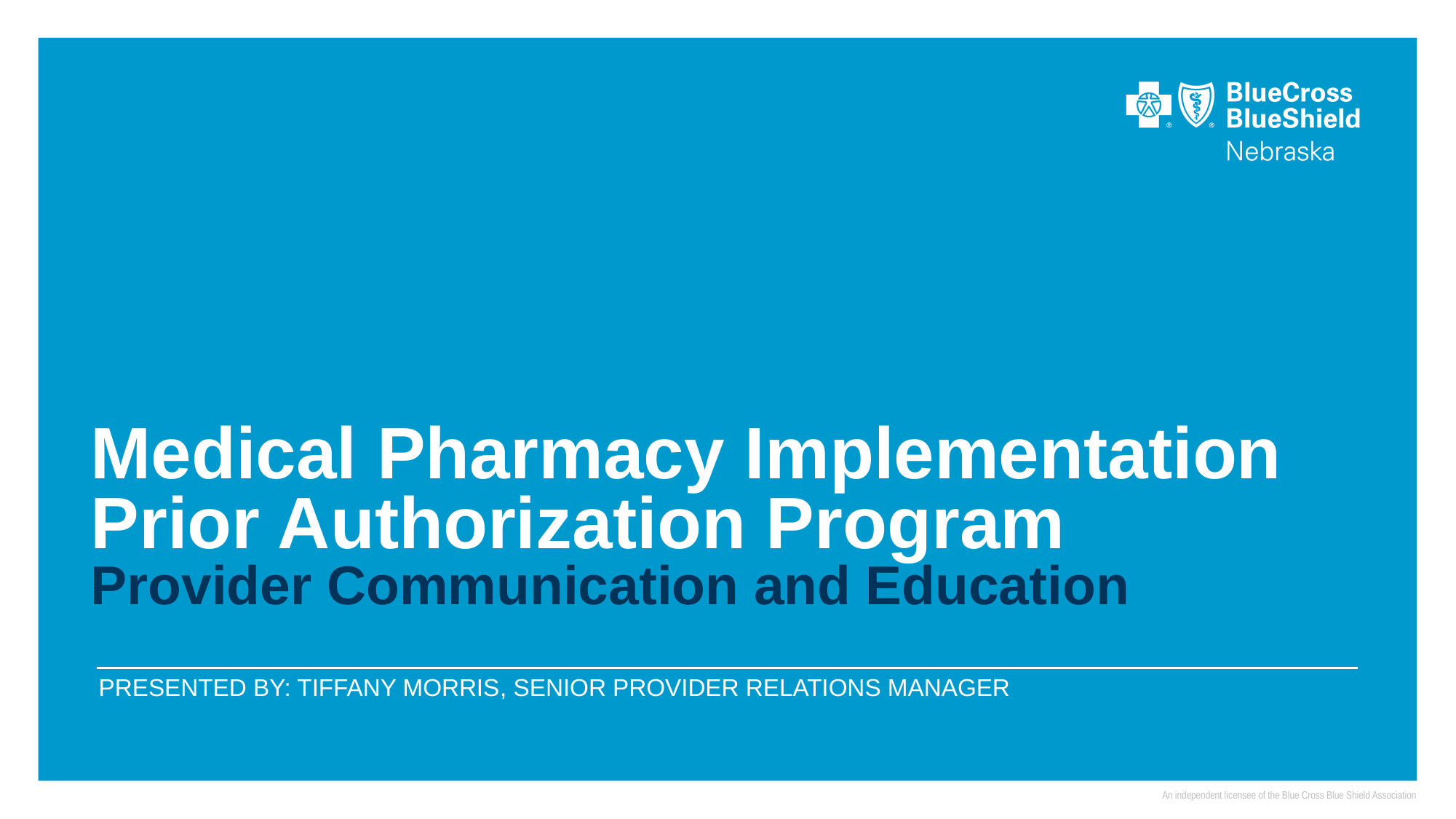

# Medical Pharmacy Implementation Prior Authorization Program Provider Communication and Education
Presented by: Tiffany Morris​, Senior Provider Relations Manager​